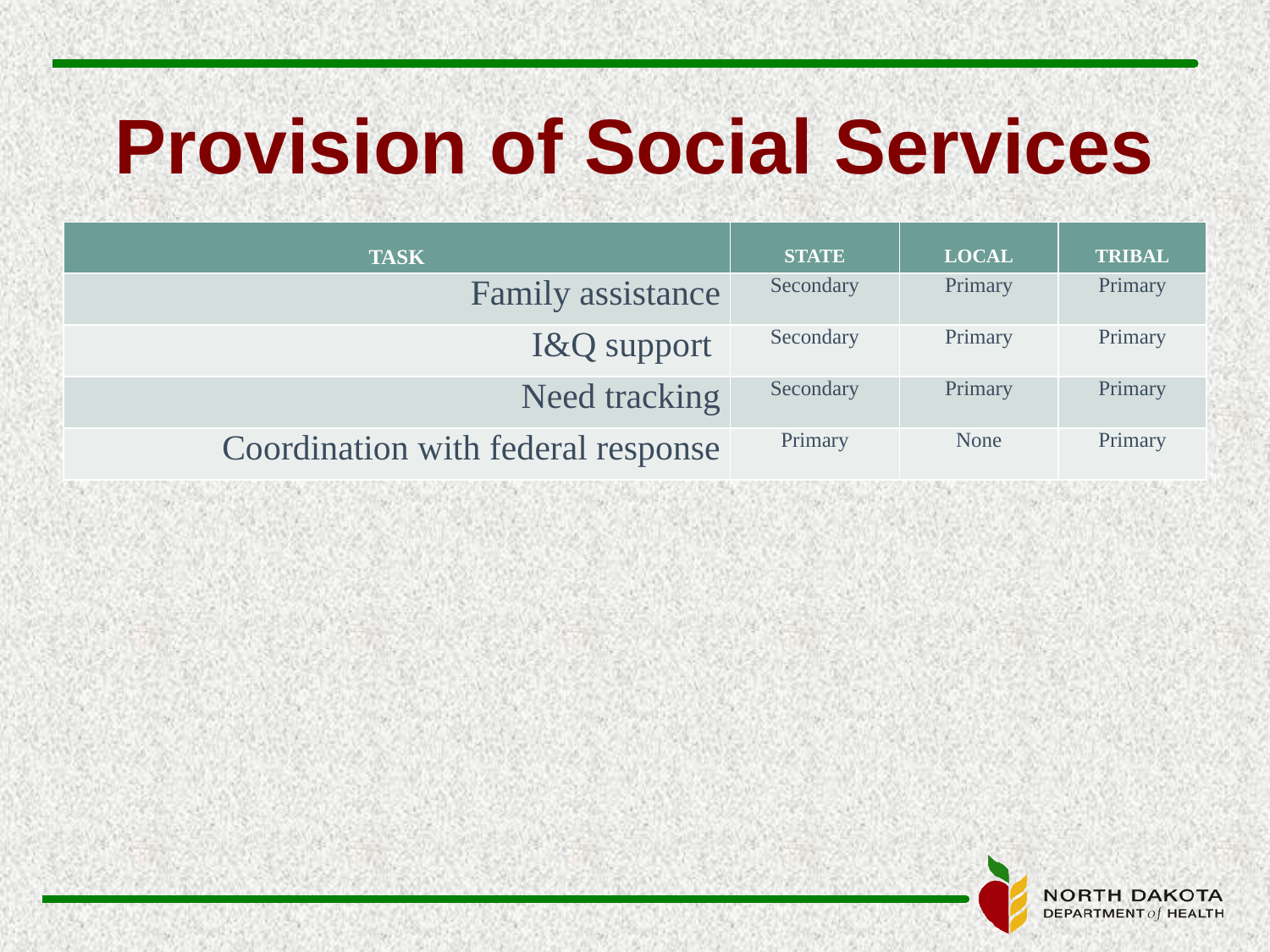

# Provision of Social Services
| TASK | STATE | LOCAL | TRIBAL |
| --- | --- | --- | --- |
| Family assistance | Secondary | Primary | Primary |
| I&Q support | Secondary | Primary | Primary |
| Need tracking | Secondary | Primary | Primary |
| Coordination with federal response | Primary | None | Primary |